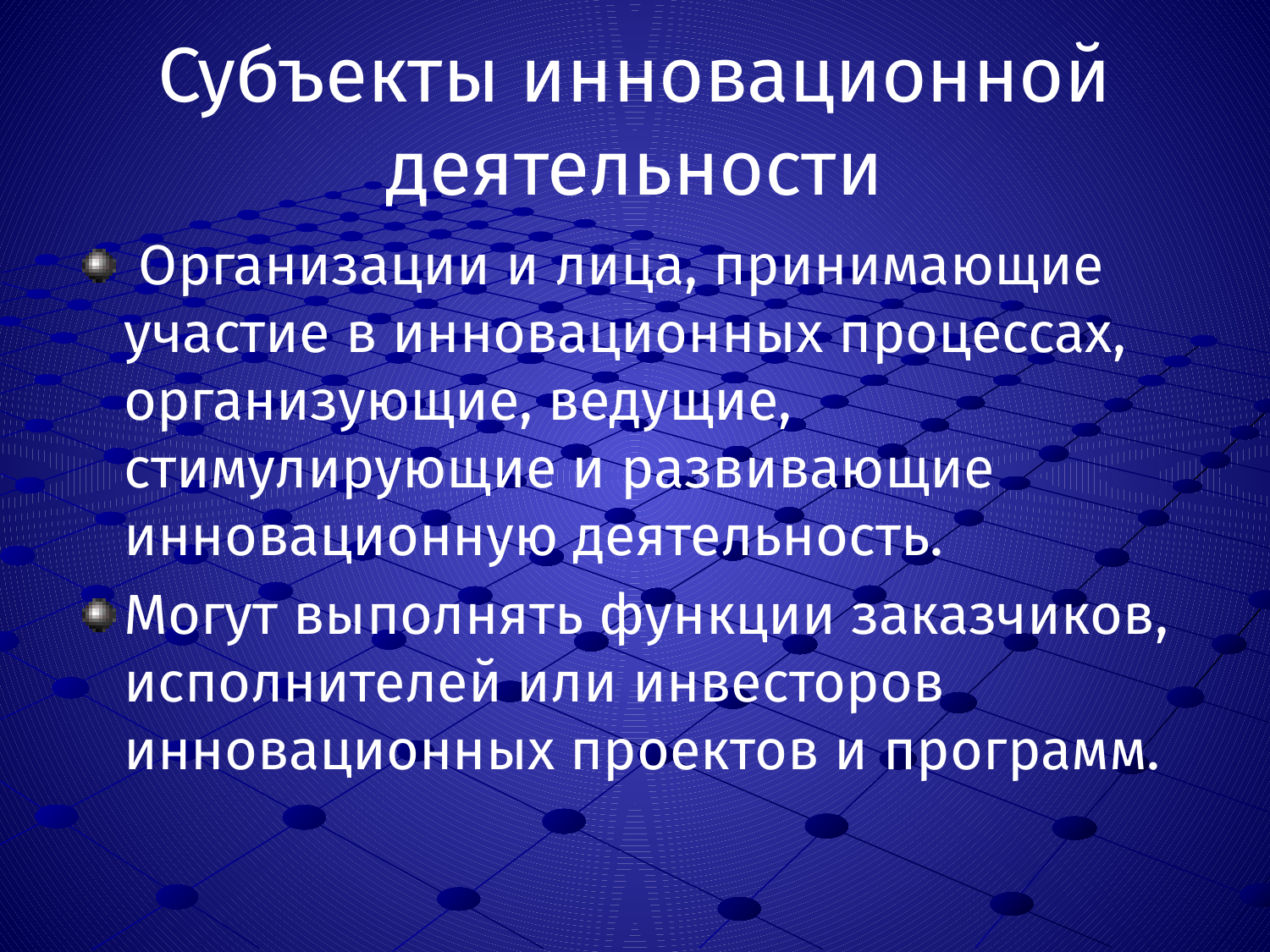

# Субъекты инновационной деятельности
 Организации и лица, принимающие участие в инновационных процессах, организующие, ведущие, стимулирующие и развивающие инновационную деятельность.
Могут выполнять функции заказчиков, исполнителей или инвесторов инновационных проектов и программ.